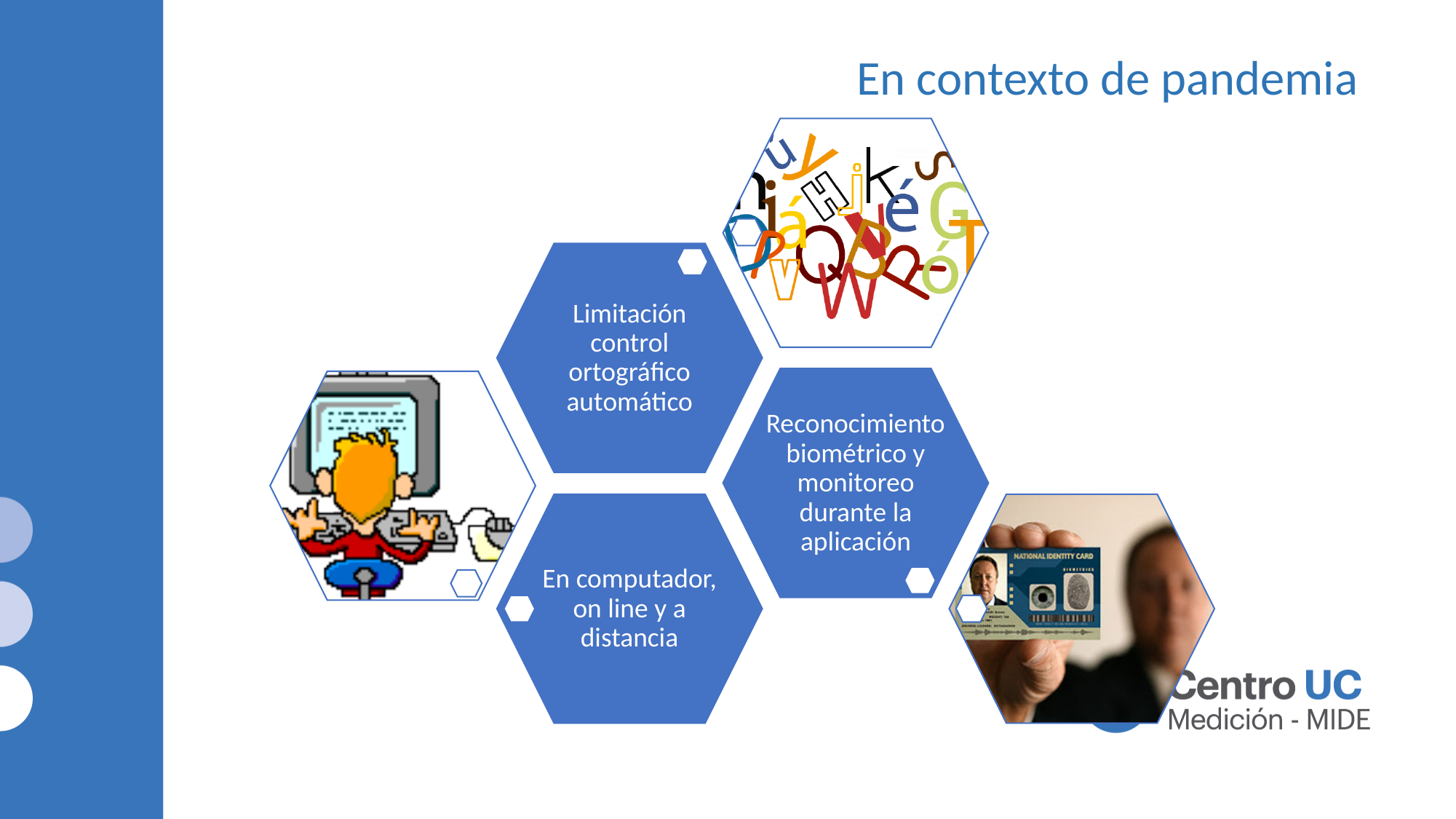

# En contexto de pandemia
En computador, on line y a distancia
Reconocimiento biométrico y monitoreo durante la aplicación
Limitación control ortográfico automático